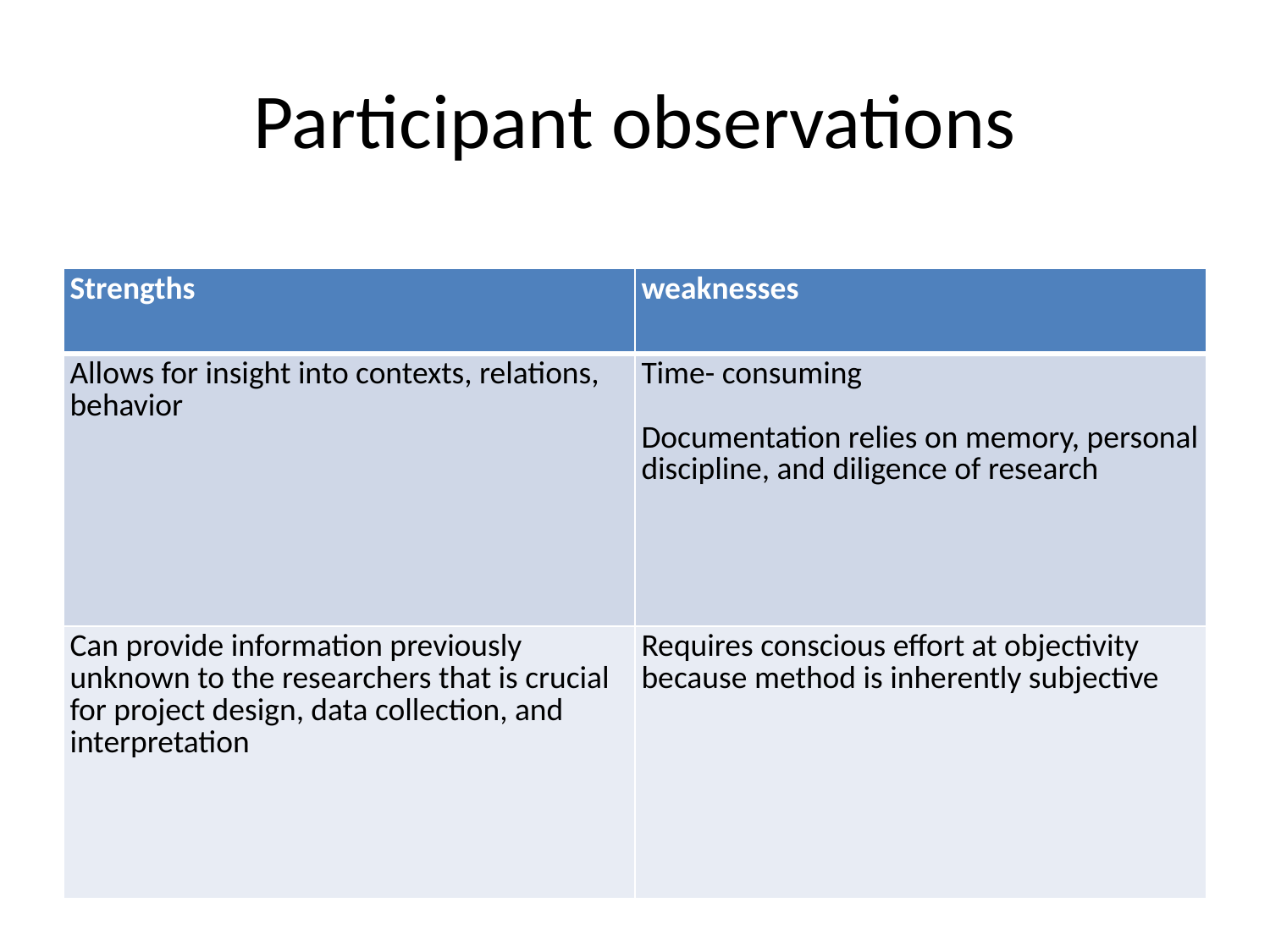

# Participant observations
| Strengths | weaknesses |
| --- | --- |
| Allows for insight into contexts, relations, behavior | Time- consuming Documentation relies on memory, personal discipline, and diligence of research |
| Can provide information previously unknown to the researchers that is crucial for project design, data collection, and interpretation | Requires conscious effort at objectivity because method is inherently subjective |